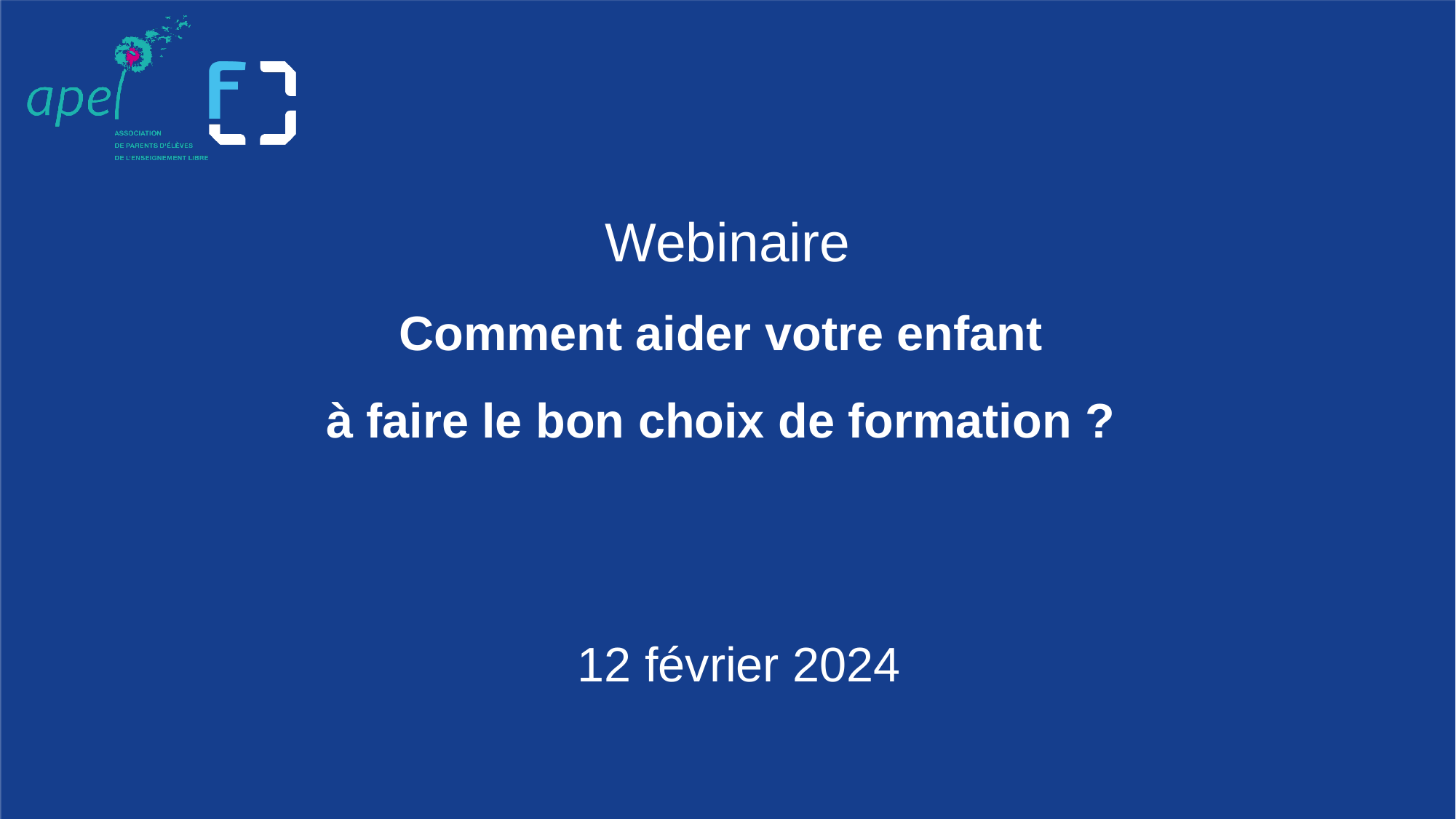

Webinaire
Comment aider votre enfant
à faire le bon choix de formation ?
12 février 2024